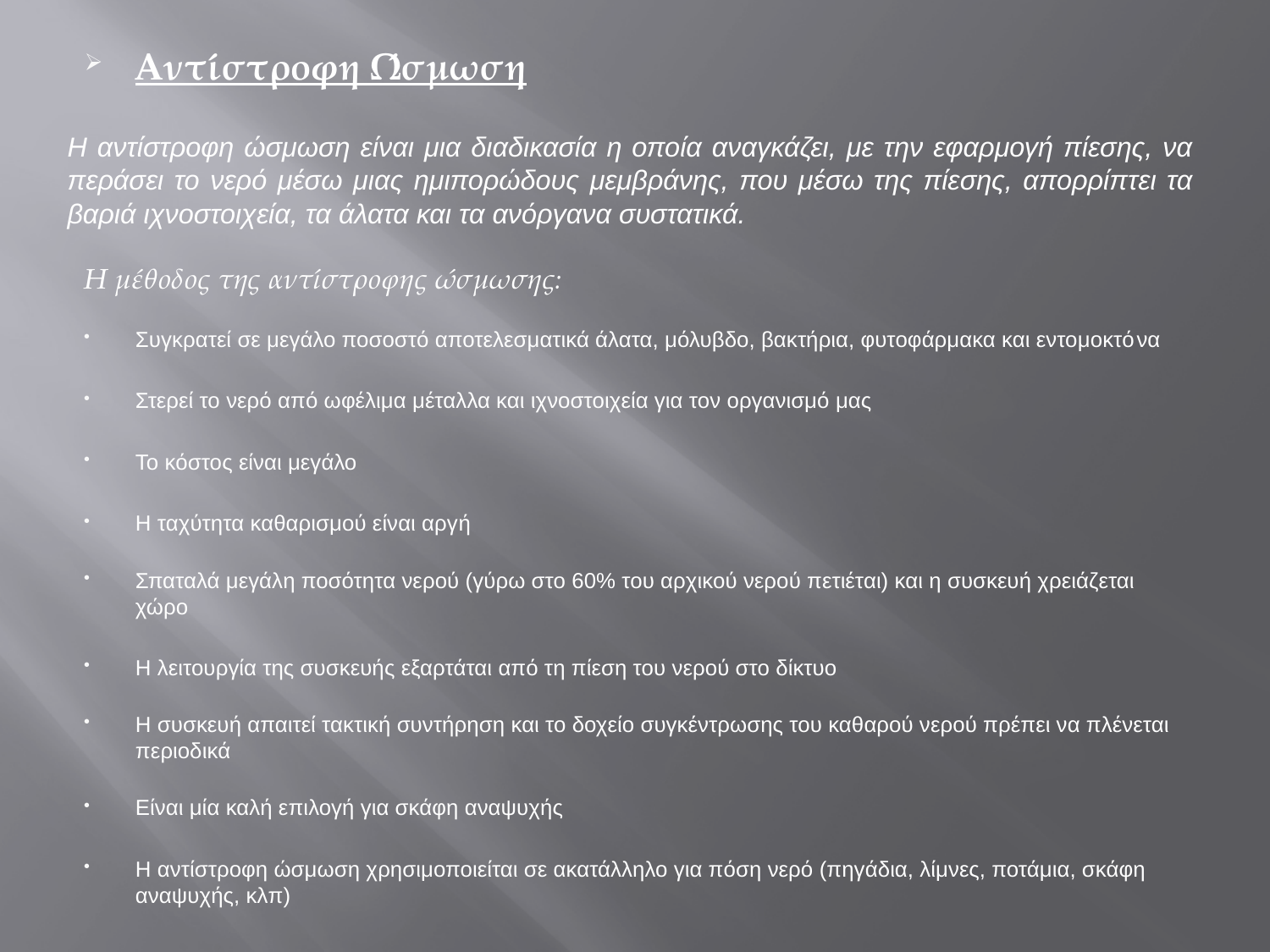

Αντίστροφη Ώσμωση

Η αντίστροφη ώσμωση είναι μια διαδικασία η οποία αναγκάζει, με την εφαρμογή πίεσης, να περάσει το νερό μέσω μιας ημιπορώδους μεμβράνης, που μέσω της πίεσης, απορρίπτει τα βαριά ιχνοστοιχεία, τα άλατα και τα ανόργανα συστατικά.

Η μέθοδος της αντίστροφης ώσμωσης:

Συγκρατεί σε μεγάλο ποσοστό αποτελεσματικά άλατα, μόλυβδο, βακτήρια, φυτοφάρμακα και εντομοκτόνα

Στερεί το νερό από ωφέλιμα μέταλλα και ιχνοστοιχεία για τον οργανισμό μας

Το κόστος είναι μεγάλο

Η ταχύτητα καθαρισμού είναι αργή
Σπαταλά μεγάλη ποσότητα νερού (γύρω στο 60% του αρχικού νερού πετιέται) και η συσκευή χρειάζεται χώρο

Η λειτουργία της συσκευής εξαρτάται από τη πίεση του νερού στο δίκτυο
Η συσκευή απαιτεί τακτική συντήρηση και το δοχείο συγκέντρωσης του καθαρού νερού πρέπει να πλένεται περιοδικά
Είναι μία καλή επιλογή για σκάφη αναψυχής

Η αντίστροφη ώσμωση χρησιμοποιείται σε ακατάλληλο για πόση νερό (πηγάδια, λίμνες, ποτάμια, σκάφη αναψυχής, κλπ)